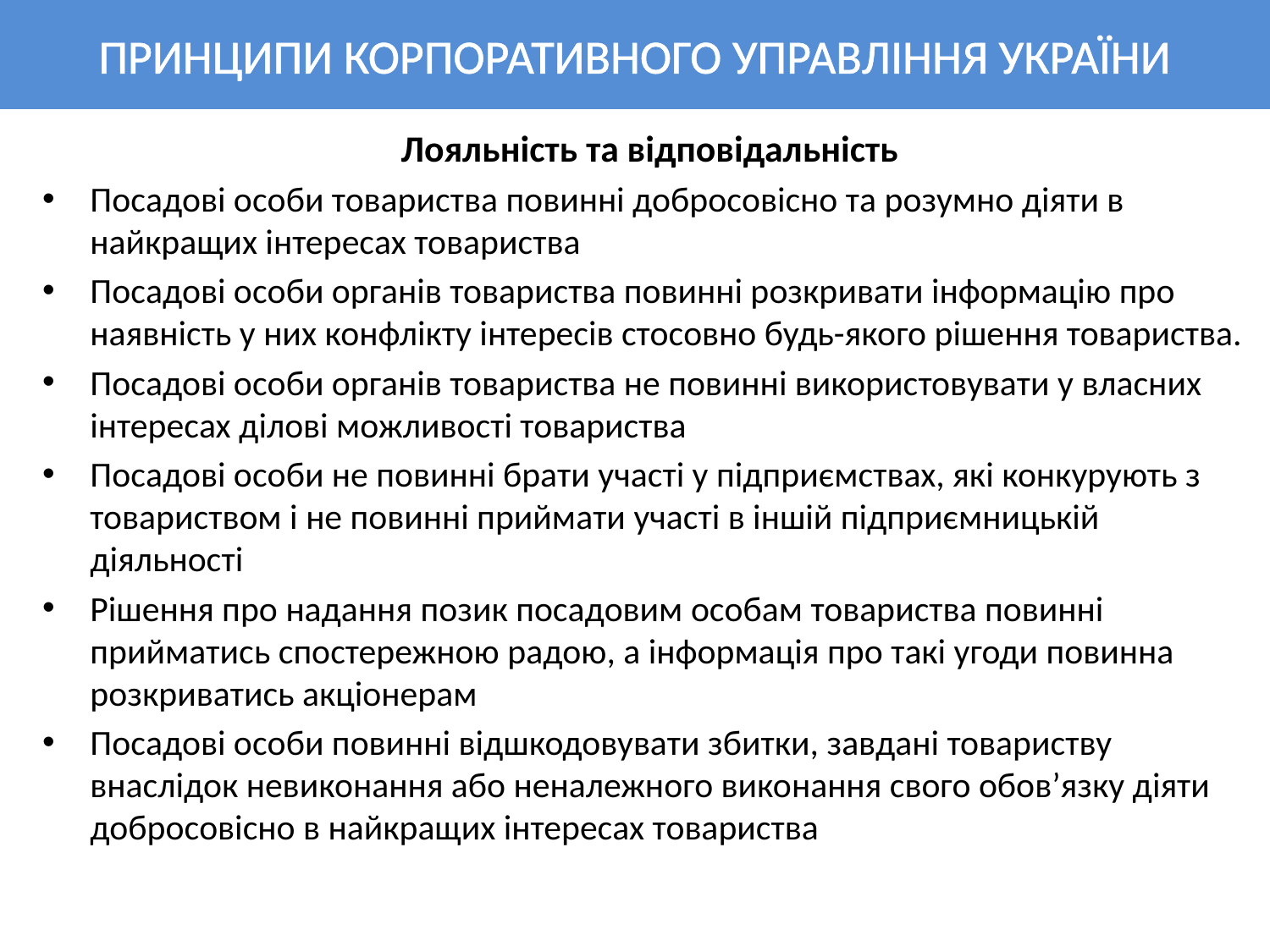

# ПРИНЦИПИ КОРПОРАТИВНОГО УПРАВЛІННЯ УКРАЇНИ
Лояльність та відповідальність
Посадові особи товариства повинні добросовісно та розумно діяти в найкращих інтересах товариства
Посадові особи органів товариства повинні розкривати інформацію про наявність у них конфлікту інтересів стосовно будь-якого рішення товариства.
Посадові особи органів товариства не повинні використовувати у власних інтересах ділові можливості товариства
Посадові особи не повинні брати участі у підприємствах, які конкурують з товариством і не повинні приймати участі в іншій підприємницькій діяльності
Рішення про надання позик посадовим особам товариства повинні прийматись спостережною радою, а інформація про такі угоди повинна розкриватись акціонерам
Посадові особи повинні відшкодовувати збитки, завдані товариству внаслідок невиконання або неналежного виконання свого обов’язку діяти добросовісно в найкращих інтересах товариства